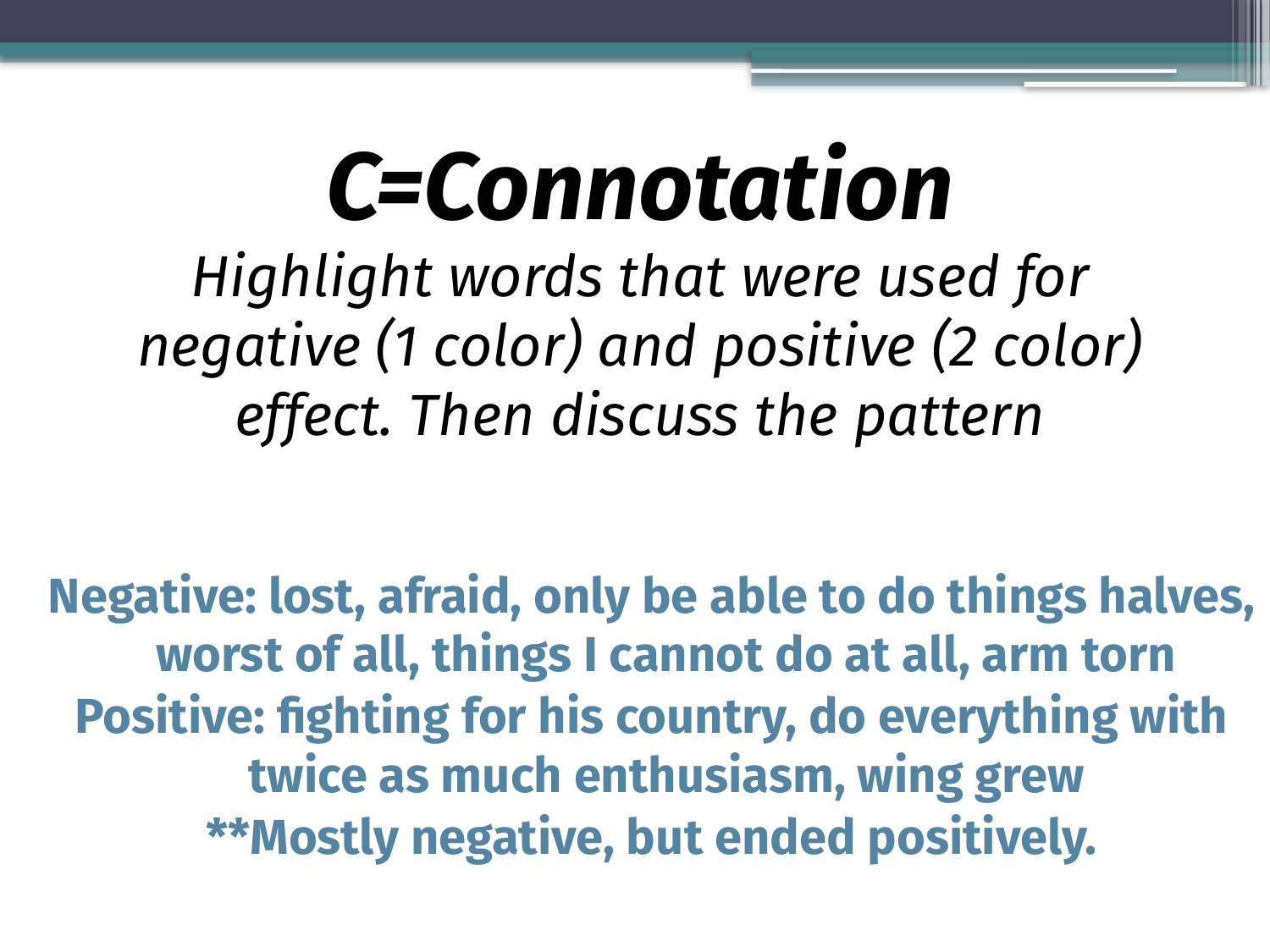

# C=Connotation Highlight words that were used for negative (1 color) and positive (2 color) effect. Then discuss the pattern
Negative: lost, afraid, only be able to do things halves, worst of all, things I cannot do at all, arm torn
Positive: fighting for his country, do everything with twice as much enthusiasm, wing grew
**Mostly negative, but ended positively.